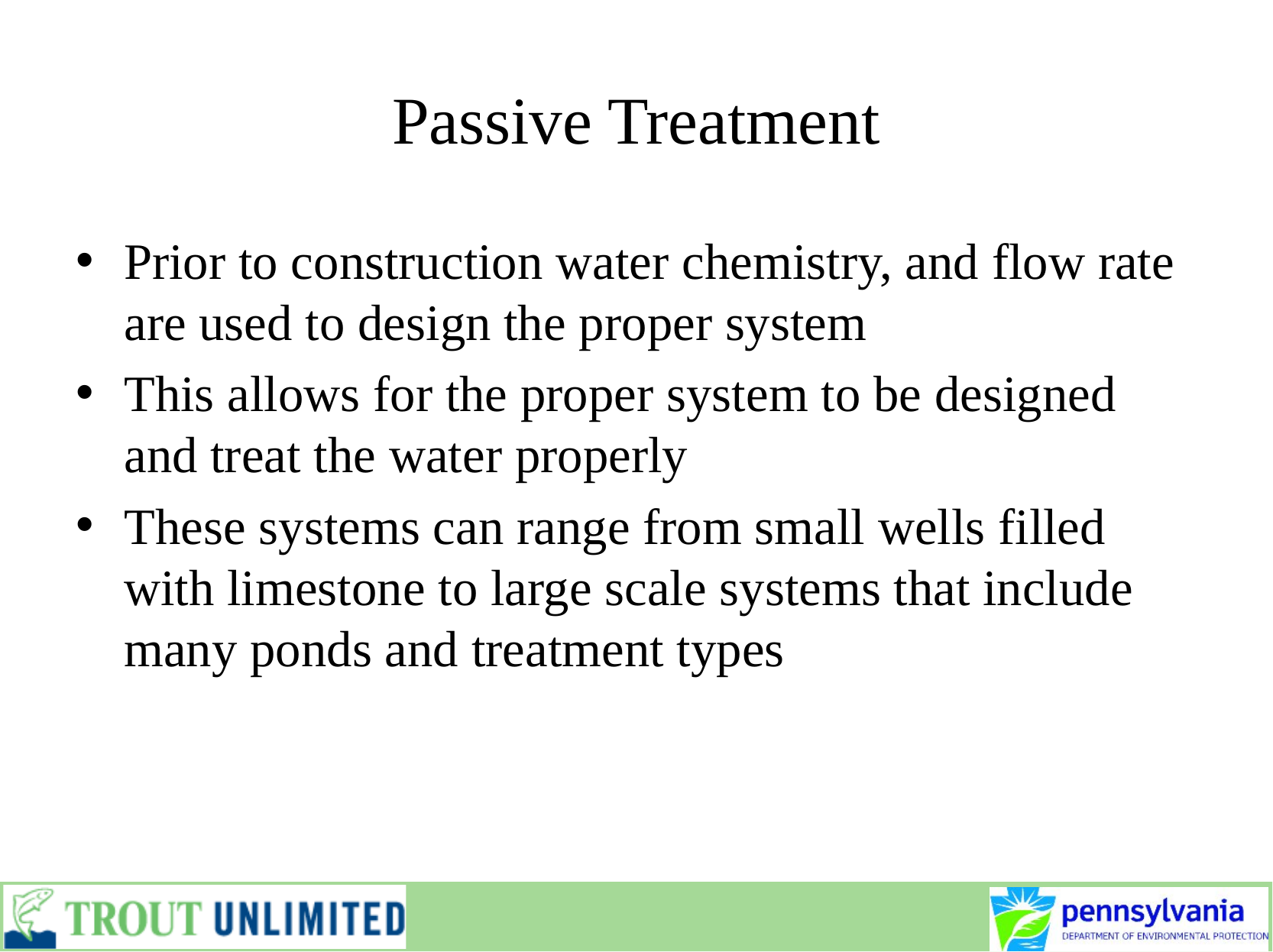

# Passive Treatment
Prior to construction water chemistry, and flow rate are used to design the proper system
This allows for the proper system to be designed and treat the water properly
These systems can range from small wells filled with limestone to large scale systems that include many ponds and treatment types